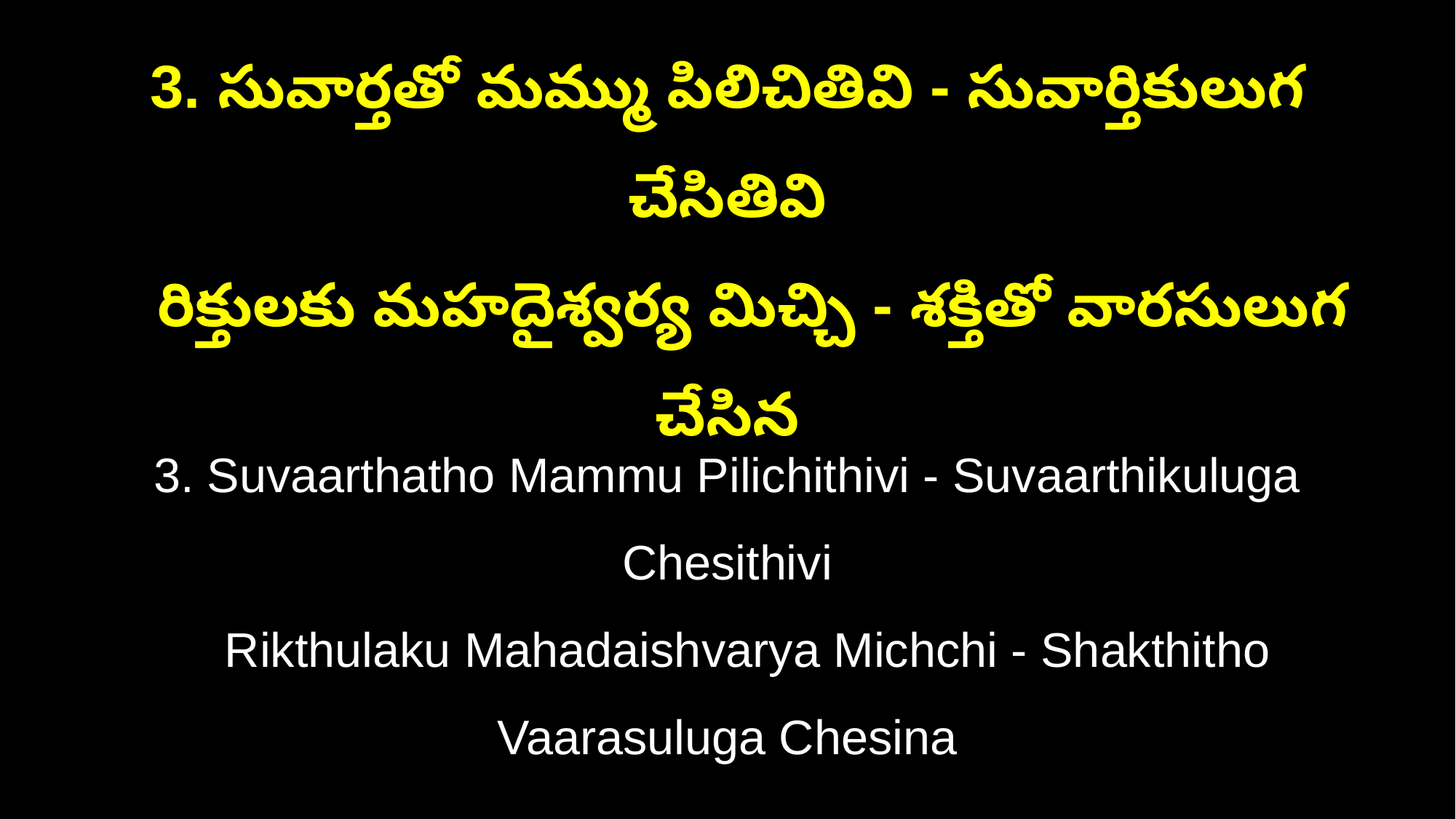

3. సువార్తతో మమ్ము పిలిచితివి - సువార్తికులుగ చేసితివి
   రిక్తులకు మహదైశ్వర్య మిచ్చి - శక్తితో వారసులుగ చేసిన
3. Suvaarthatho Mammu Pilichithivi - Suvaarthikuluga Chesithivi
   Rikthulaku Mahadaishvarya Michchi - Shakthitho Vaarasuluga Chesina